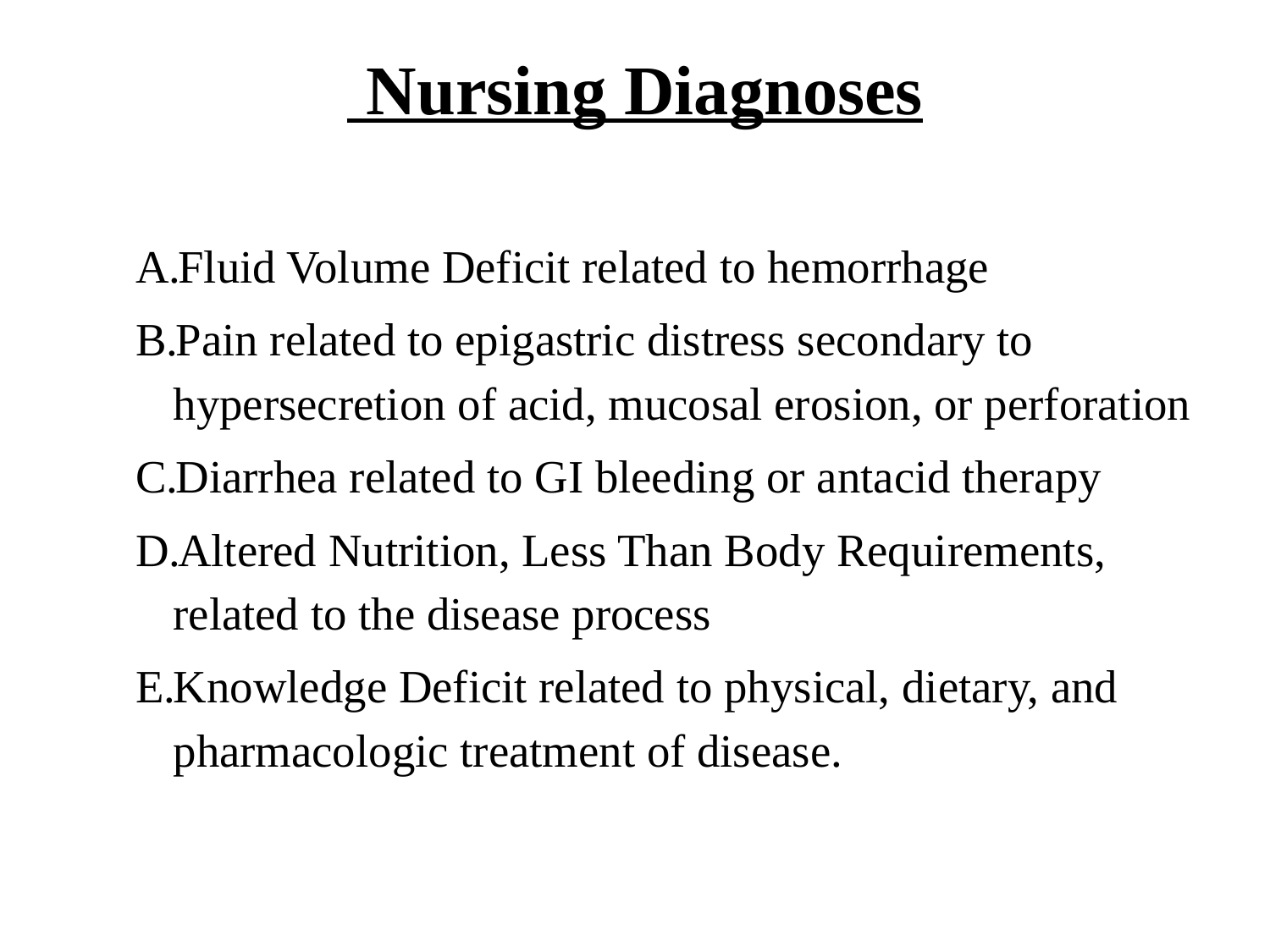

# Nursing Diagnoses
Fluid Volume Deficit related to hemorrhage
Pain related to epigastric distress secondary to hypersecretion of acid, mucosal erosion, or perforation
Diarrhea related to GI bleeding or antacid therapy
Altered Nutrition, Less Than Body Requirements, related to the disease process
Knowledge Deficit related to physical, dietary, and pharmacologic treatment of disease.